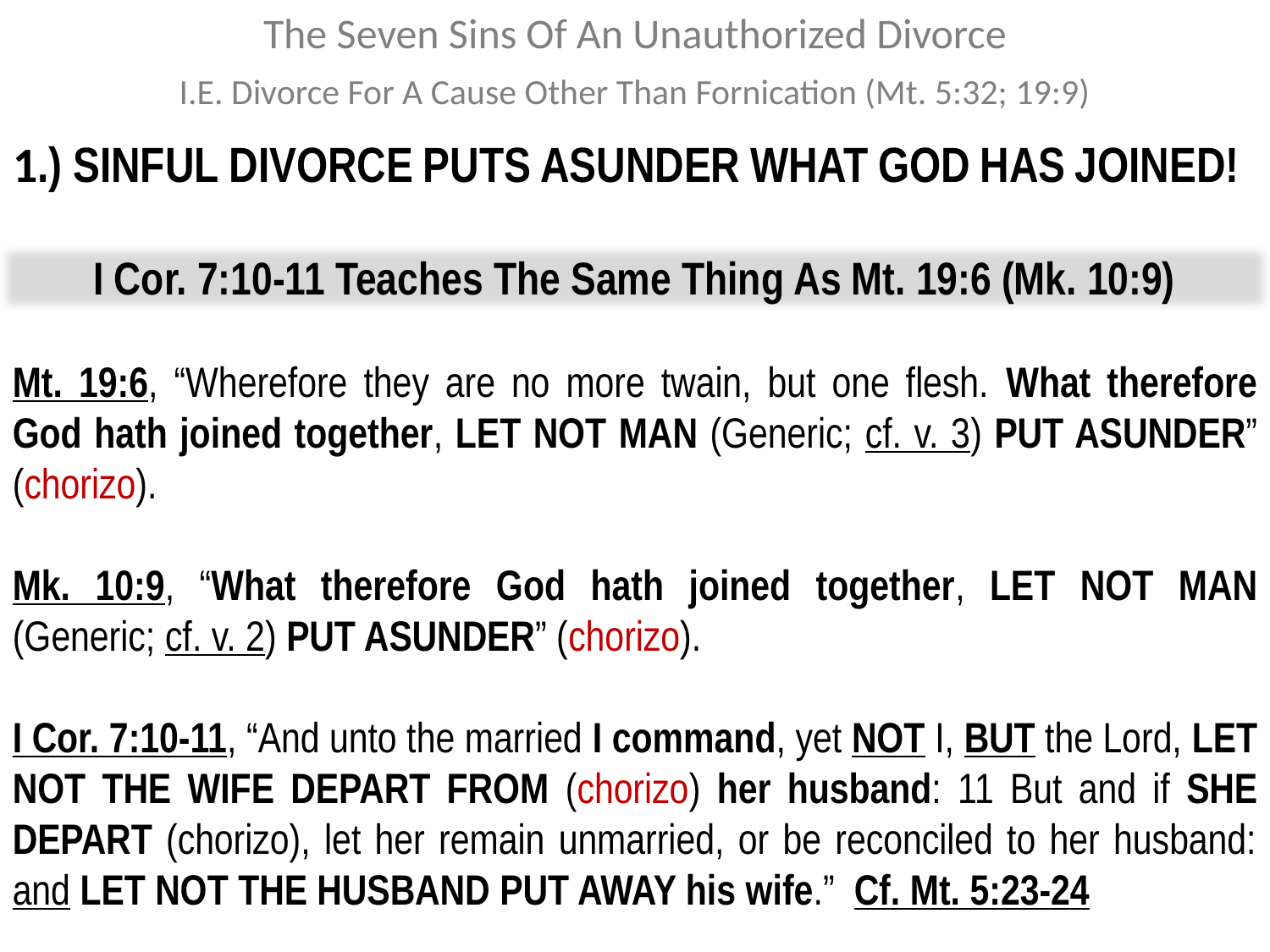

The Seven Sins Of An Unauthorized Divorce
I.E. Divorce For A Cause Other Than Fornication (Mt. 5:32; 19:9)
1.) SINFUL DIVORCE PUTS ASUNDER WHAT GOD HAS JOINED!
I Cor. 7:10-11 Teaches The Same Thing As Mt. 19:6 (Mk. 10:9)
Mt. 19:6, “Wherefore they are no more twain, but one flesh. What therefore God hath joined together, LET NOT MAN (Generic; cf. v. 3) PUT ASUNDER” (chorizo).

Mk. 10:9, “What therefore God hath joined together, LET NOT MAN (Generic; cf. v. 2) PUT ASUNDER” (chorizo).

I Cor. 7:10-11, “And unto the married I command, yet NOT I, BUT the Lord, LET NOT THE WIFE DEPART FROM (chorizo) her husband: 11 But and if SHE DEPART (chorizo), let her remain unmarried, or be reconciled to her husband: and LET NOT THE HUSBAND PUT AWAY his wife.”  Cf. Mt. 5:23-24